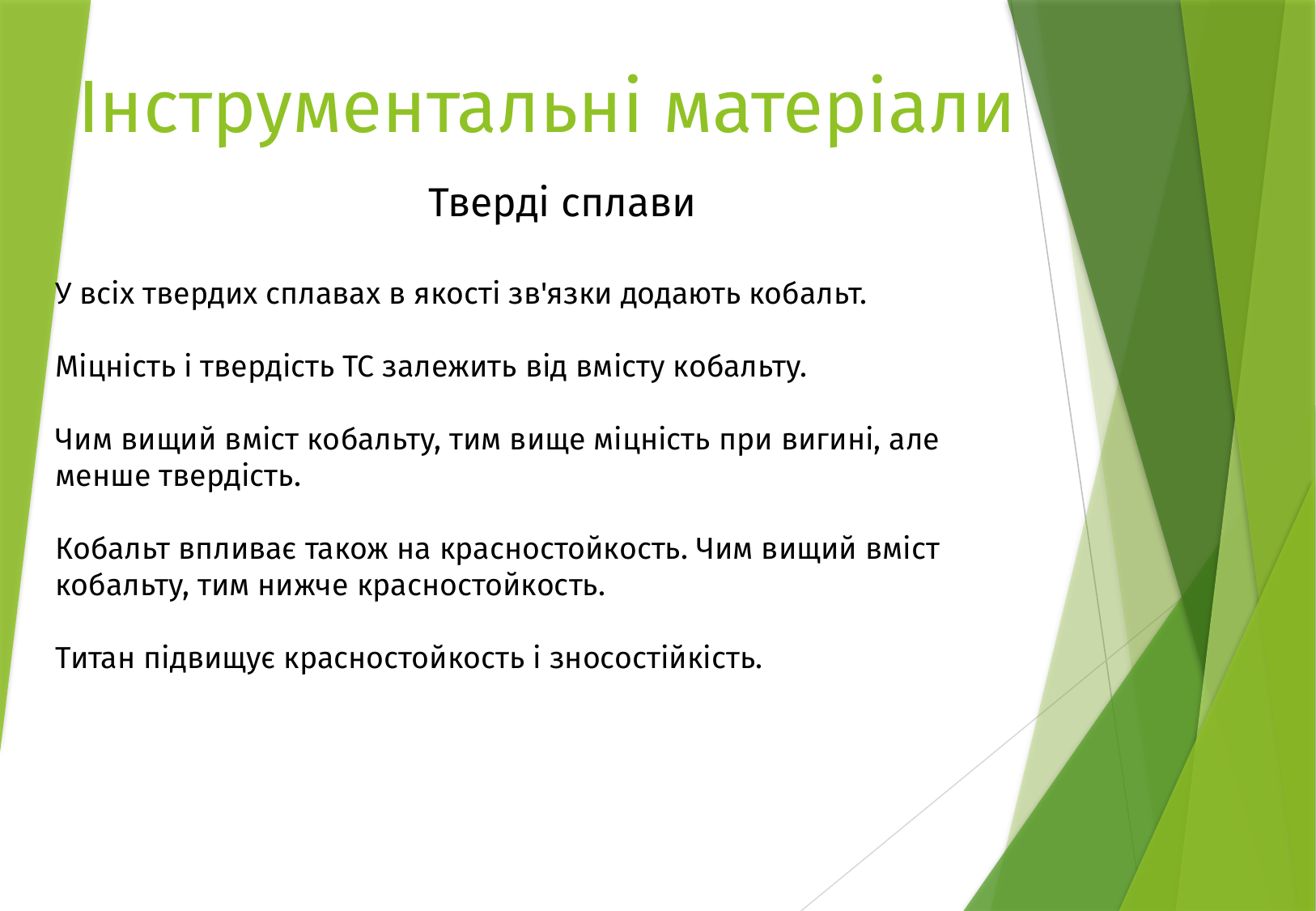

# Інструментальні матеріали
Тверді сплави
У всіх твердих сплавах в якості зв'язки додають кобальт.

Міцність і твердість ТС залежить від вмісту кобальту.

Чим вищий вміст кобальту, тим вище міцність при вигині, але менше твердість.

Кобальт впливає також на красностойкость. Чим вищий вміст кобальту, тим нижче красностойкость.

Титан підвищує красностойкость і зносостійкість.